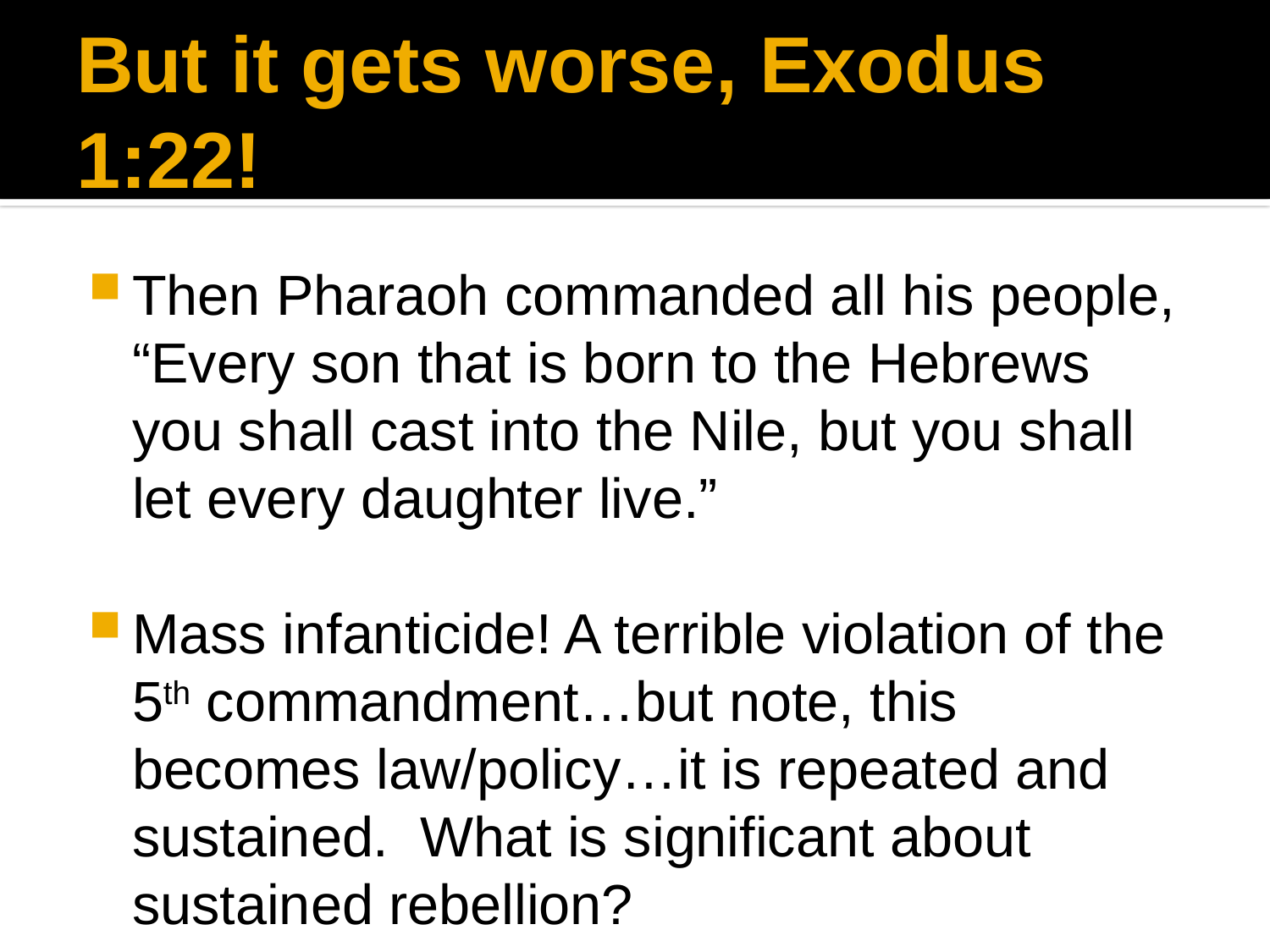

# But it gets worse, Exodus 1:22!
Then Pharaoh commanded all his people, “Every son that is born to the Hebrews﻿ you shall cast into ﻿the Nile, but you shall let every daughter live.”

Mass infanticide! A terrible violation of the 5th commandment…but note, this becomes law/policy…it is repeated and sustained.  What is significant about sustained rebellion?